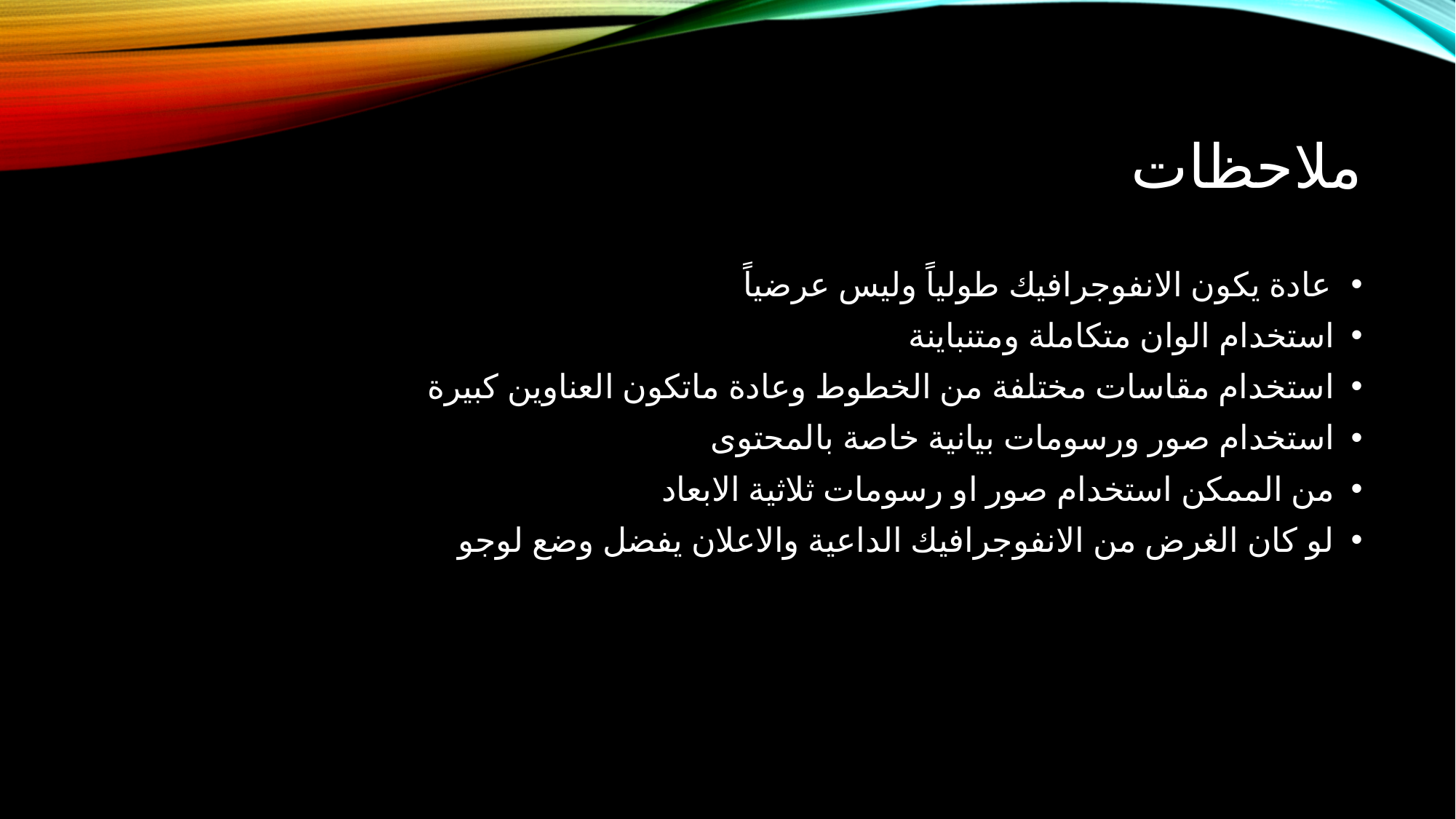

# ملاحظات
عادة يكون الانفوجرافيك طولياً وليس عرضياً
استخدام الوان متكاملة ومتنباينة
استخدام مقاسات مختلفة من الخطوط وعادة ماتكون العناوين كبيرة
استخدام صور ورسومات بيانية خاصة بالمحتوى
من الممكن استخدام صور او رسومات ثلاثية الابعاد
لو كان الغرض من الانفوجرافيك الداعية والاعلان يفضل وضع لوجو